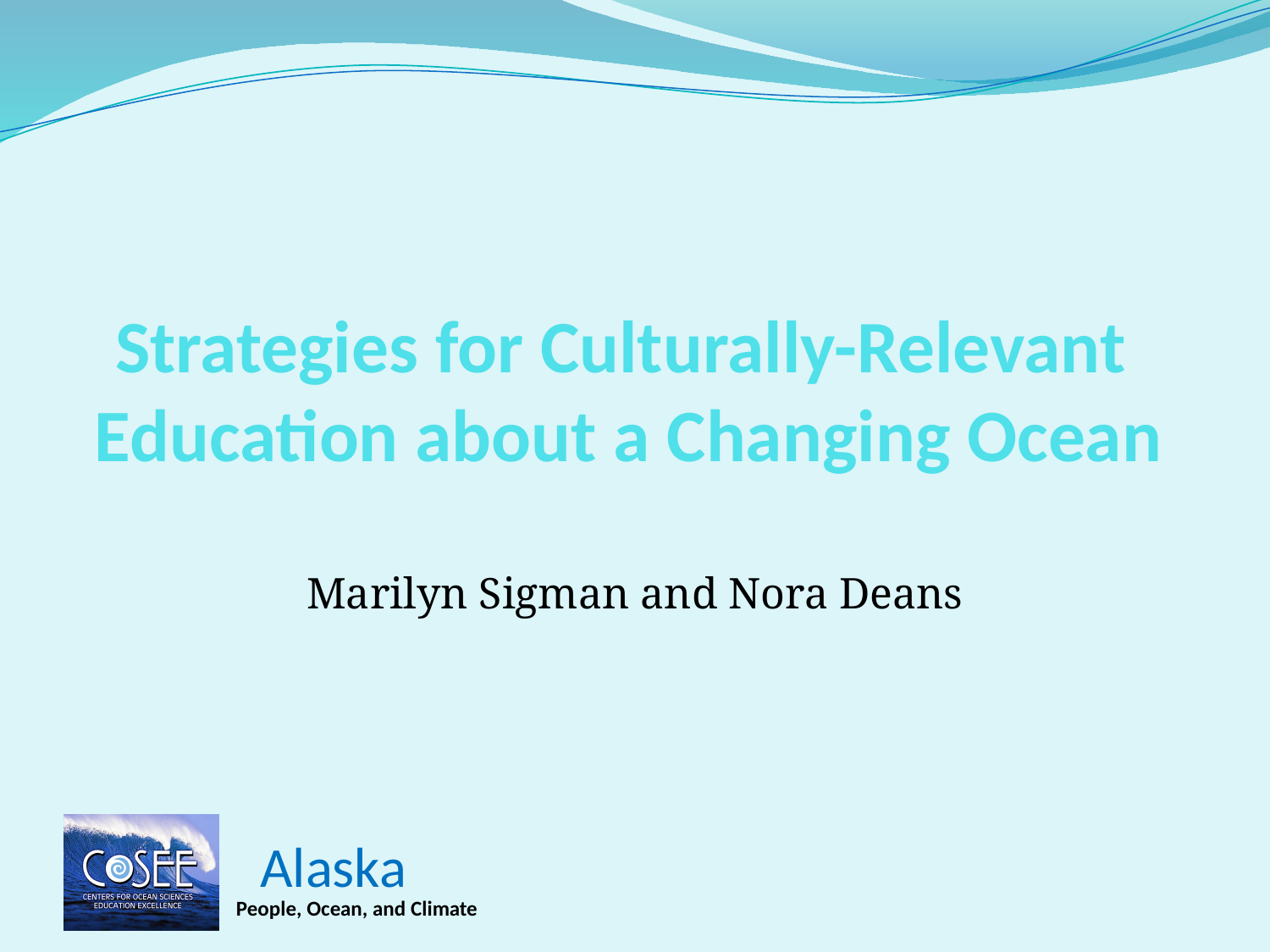

# Strategies for Culturally-Relevant  Education about a Changing Ocean
Marilyn Sigman and Nora Deans